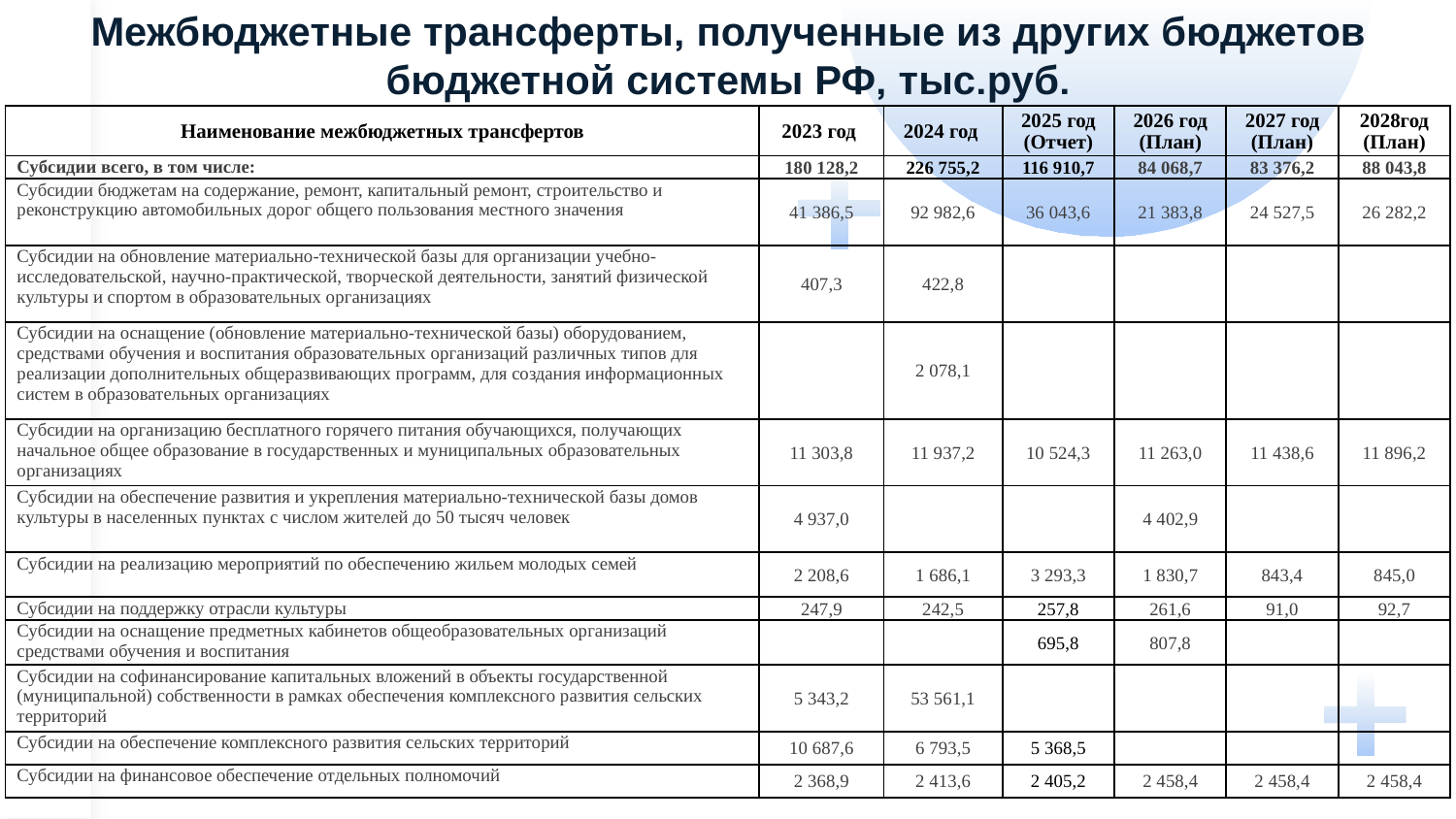

Межбюджетные трансферты, полученные из других бюджетов бюджетной системы РФ, тыс.руб.
| Наименование межбюджетных трансфертов | 2023 год | 2024 год | 2025 год (Отчет) | 2026 год (План) | 2027 год (План) | 2028год (План) |
| --- | --- | --- | --- | --- | --- | --- |
| Субсидии всего, в том числе: | 180 128,2 | 226 755,2 | 116 910,7 | 84 068,7 | 83 376,2 | 88 043,8 |
| Субсидии бюджетам на содержание, ремонт, капитальный ремонт, строительство и реконструкцию автомобильных дорог общего пользования местного значения | 41 386,5 | 92 982,6 | 36 043,6 | 21 383,8 | 24 527,5 | 26 282,2 |
| Субсидии на обновление материально-технической базы для организации учебно-исследовательской, научно-практической, творческой деятельности, занятий физической культуры и спортом в образовательных организациях | 407,3 | 422,8 |  |  |  |  |
| Субсидии на оснащение (обновление материально-технической базы) оборудованием, средствами обучения и воспитания образовательных организаций различных типов для реализации дополнительных общеразвивающих программ, для создания информационных систем в образовательных организациях |  | 2 078,1 |  |  |  |  |
| Субсидии на организацию бесплатного горячего питания обучающихся, получающих начальное общее образование в государственных и муниципальных образовательных организациях | 11 303,8 | 11 937,2 | 10 524,3 | 11 263,0 | 11 438,6 | 11 896,2 |
| Субсидии на обеспечение развития и укрепления материально-технической базы домов культуры в населенных пунктах с числом жителей до 50 тысяч человек | 4 937,0 |  |  | 4 402,9 |  |  |
| Субсидии на реализацию мероприятий по обеспечению жильем молодых семей | 2 208,6 | 1 686,1 | 3 293,3 | 1 830,7 | 843,4 | 845,0 |
| Субсидии на поддержку отрасли культуры | 247,9 | 242,5 | 257,8 | 261,6 | 91,0 | 92,7 |
| Субсидии на оснащение предметных кабинетов общеобразовательных организаций средствами обучения и воспитания |  |  | 695,8 | 807,8 |  |  |
| Субсидии на софинансирование капитальных вложений в объекты государственной (муниципальной) собственности в рамках обеспечения комплексного развития сельских территорий | 5 343,2 | 53 561,1 |  |  |  |  |
| Субсидии на обеспечение комплексного развития сельских территорий | 10 687,6 | 6 793,5 | 5 368,5 |  |  |  |
| Субсидии на финансовое обеспечение отдельных полномочий | 2 368,9 | 2 413,6 | 2 405,2 | 2 458,4 | 2 458,4 | 2 458,4 |